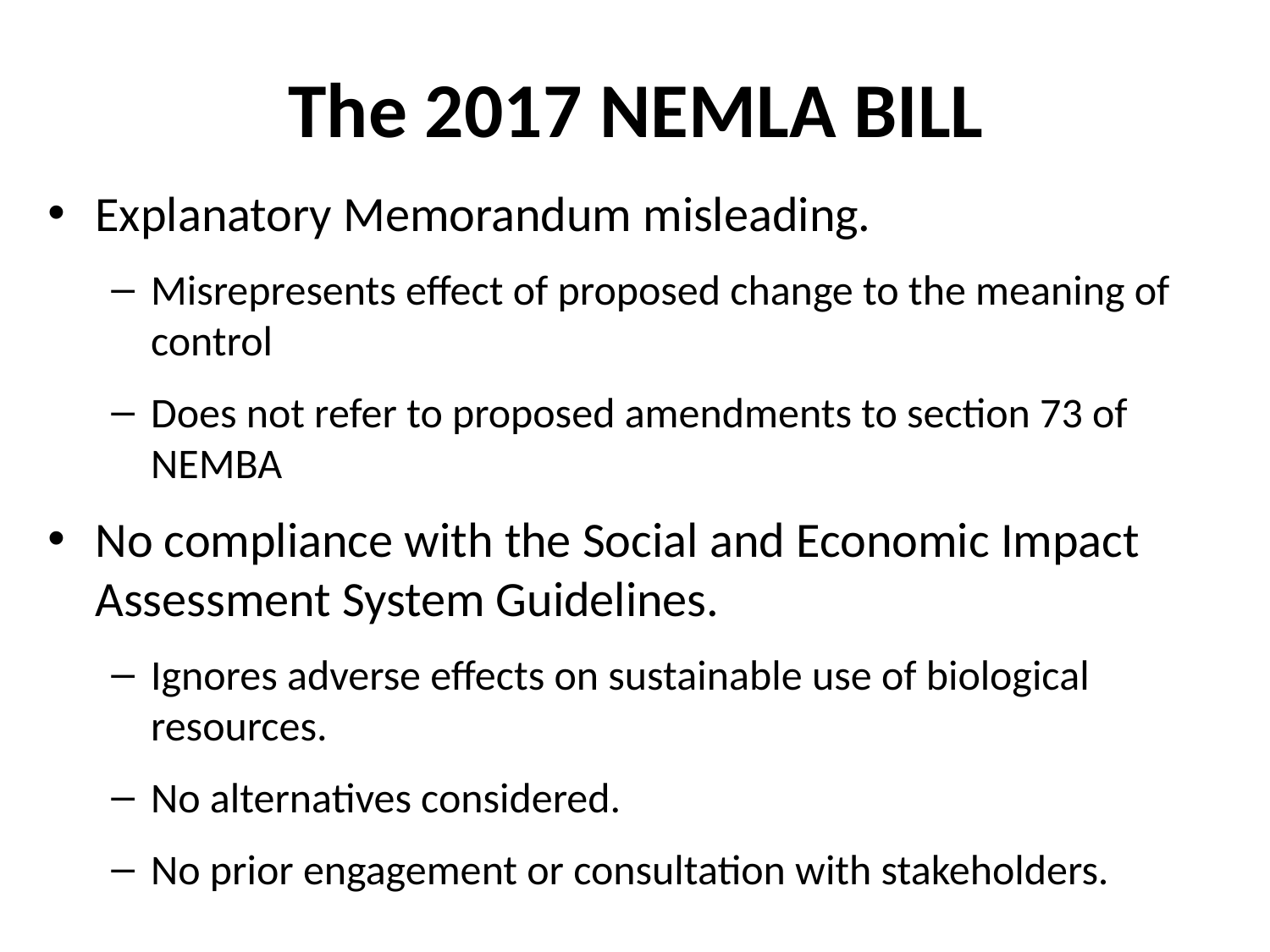

# The 2017 NEMLA BILL
Explanatory Memorandum misleading.
Misrepresents effect of proposed change to the meaning of control
Does not refer to proposed amendments to section 73 of NEMBA
No compliance with the Social and Economic Impact Assessment System Guidelines.
Ignores adverse effects on sustainable use of biological resources.
No alternatives considered.
No prior engagement or consultation with stakeholders.